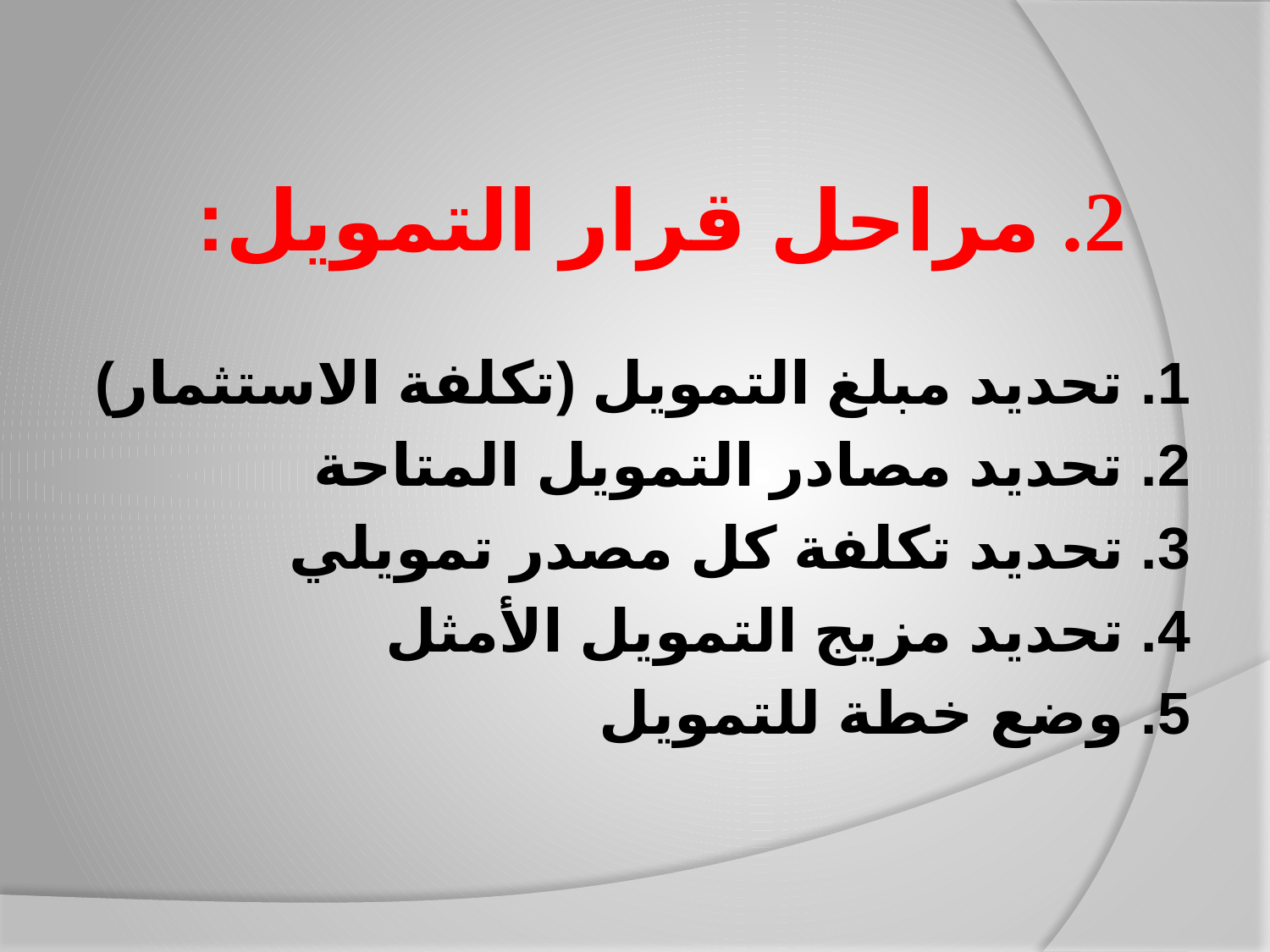

# 2. مراحل قرار التمويل:
1. تحديد مبلغ التمويل (تكلفة الاستثمار)
2. تحديد مصادر التمويل المتاحة
3. تحديد تكلفة كل مصدر تمويلي
4. تحديد مزيج التمويل الأمثل
5. وضع خطة للتمويل